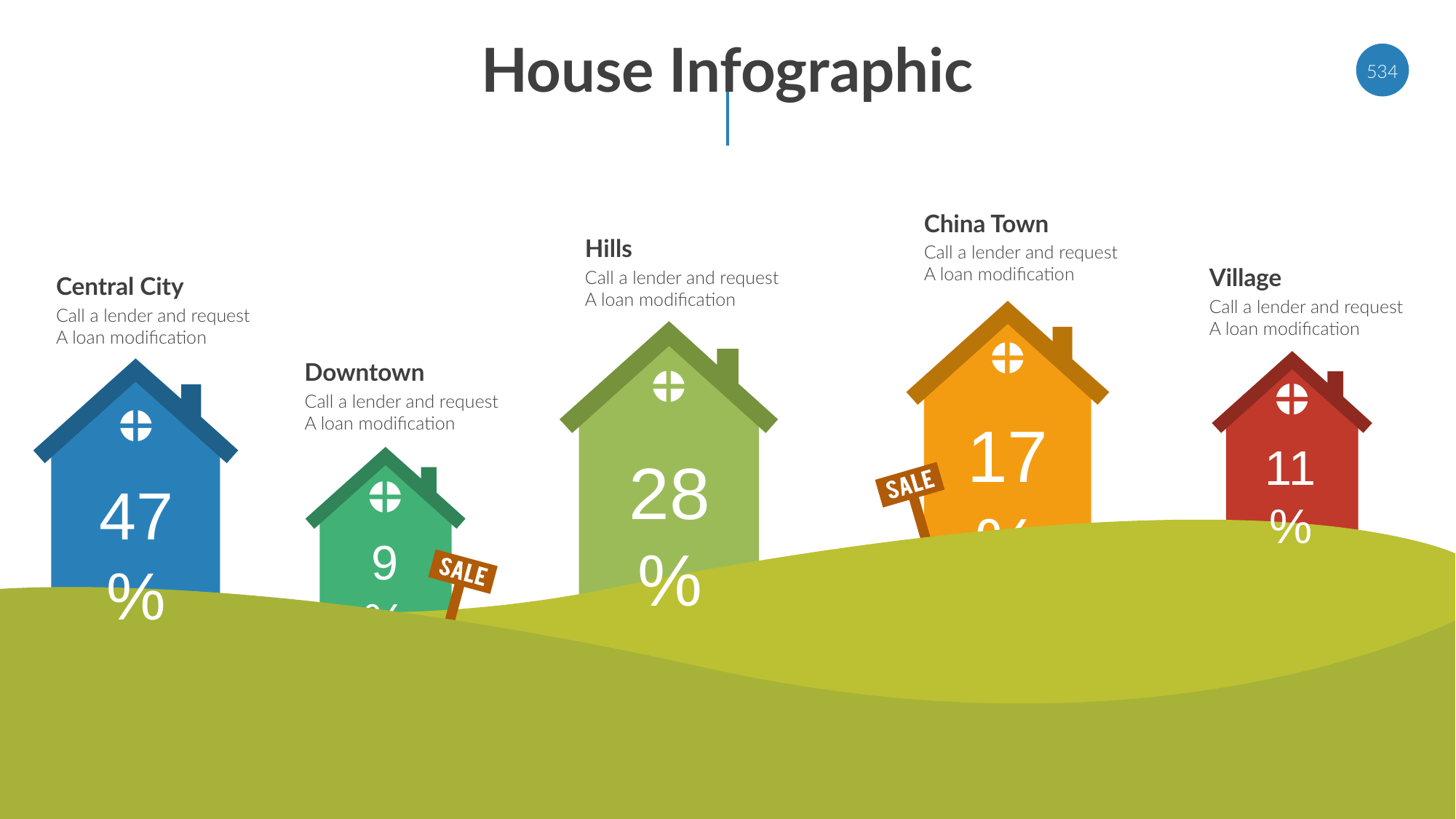

# House Infographic
534
China Town
Hills
Call a lender and request
A loan modification
Village
Call a lender and request
A loan modification
Central City
Call a lender and request
A loan modification
Call a lender and request
A loan modification

Downtown

Call a lender and request
A loan modification
17%
11%
28%

47%

9%